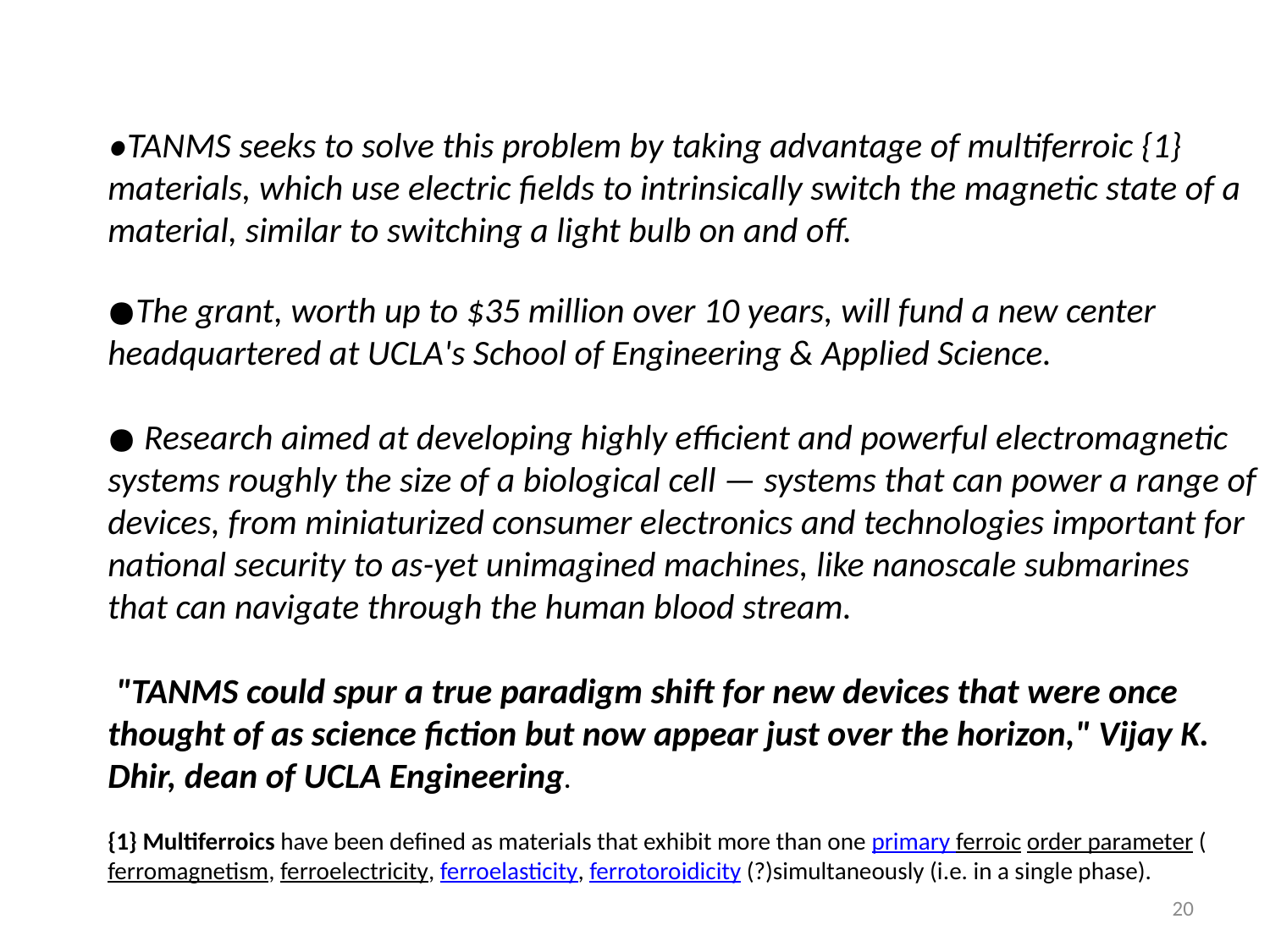

●TANMS seeks to solve this problem by taking advantage of multiferroic {1} materials, which use electric fields to intrinsically switch the magnetic state of a material, similar to switching a light bulb on and off.

●The grant, worth up to $35 million over 10 years, will fund a new center headquartered at UCLA's School of Engineering & Applied Science.

● Research aimed at developing highly efficient and powerful electromagnetic systems roughly the size of a biological cell — systems that can power a range of devices, from miniaturized consumer electronics and technologies important for national security to as-yet unimagined machines, like nanoscale submarines that can navigate through the human blood stream.

 "TANMS could spur a true paradigm shift for new devices that were once thought of as science fiction but now appear just over the horizon," Vijay K. Dhir, dean of UCLA Engineering.

{1} Multiferroics have been defined as materials that exhibit more than one primary ferroic order parameter (ferromagnetism, ferroelectricity, ferroelasticity, ferrotoroidicity (?)simultaneously (i.e. in a single phase).

20